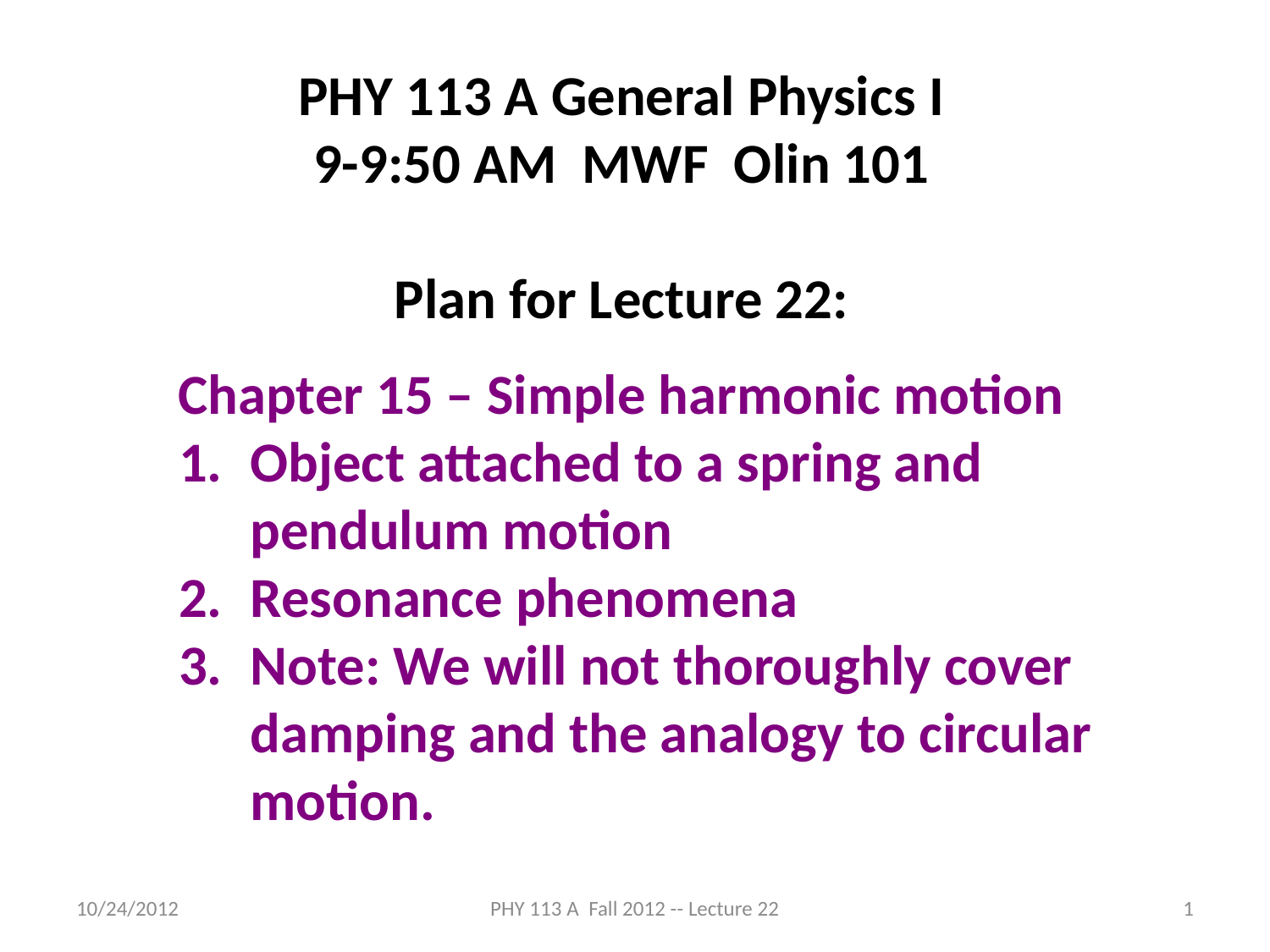

PHY 113 A General Physics I
9-9:50 AM  MWF  Olin 101

Plan for Lecture 22:
Chapter 15 – Simple harmonic motion
Object attached to a spring and pendulum motion
Resonance phenomena
Note: We will not thoroughly cover damping and the analogy to circular motion.
10/24/2012
PHY 113 A  Fall 2012 -- Lecture 22
1